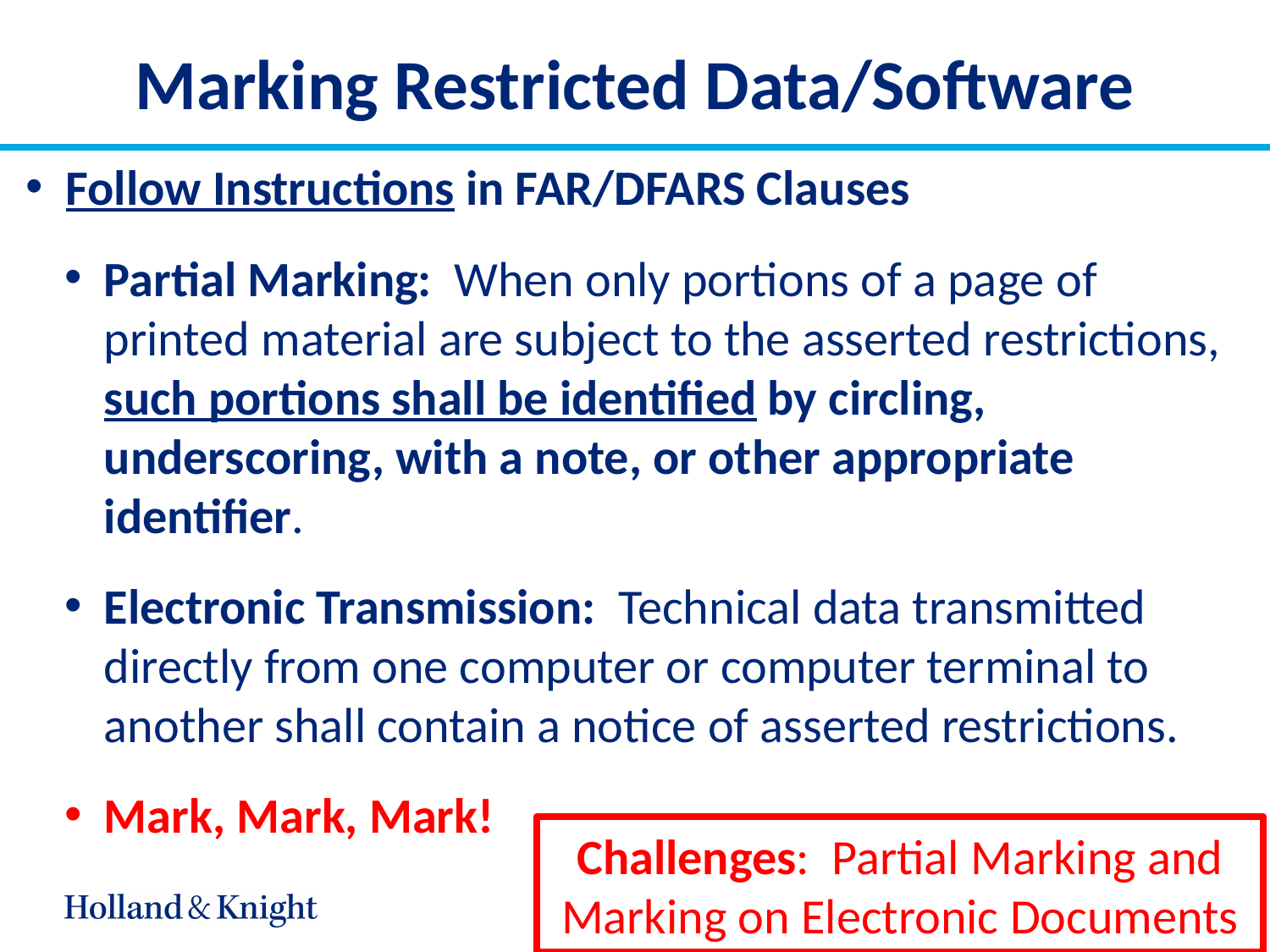

# Marking Restricted Data/Software
Follow Instructions in FAR/DFARS Clauses
Partial Marking:  When only portions of a page of printed material are subject to the asserted restrictions, such portions shall be identified by circling, underscoring, with a note, or other appropriate identifier.
Electronic Transmission:  Technical data transmitted directly from one computer or computer terminal to another shall contain a notice of asserted restrictions.
Mark, Mark, Mark!

Challenges:  Partial Marking and Marking on Electronic Documents
86